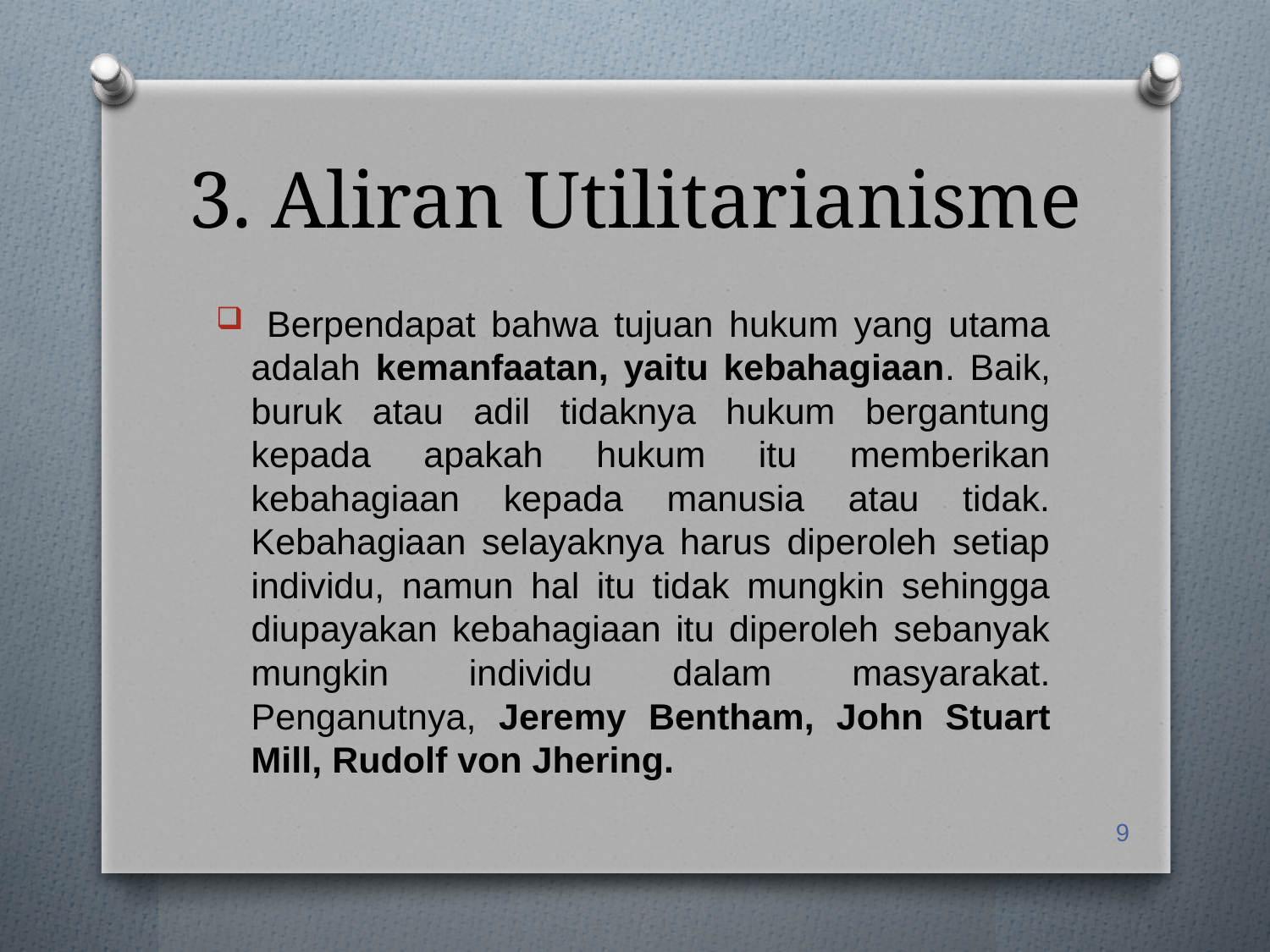

# 3. Aliran Utilitarianisme
 Berpendapat bahwa tujuan hukum yang utama adalah kemanfaatan, yaitu kebahagiaan. Baik, buruk atau adil tidaknya hukum bergantung kepada apakah hukum itu memberikan kebahagiaan kepada manusia atau tidak. Kebahagiaan selayaknya harus diperoleh setiap individu, namun hal itu tidak mungkin sehingga diupayakan kebahagiaan itu diperoleh sebanyak mungkin individu dalam masyarakat. Penganutnya, Jeremy Bentham, John Stuart Mill, Rudolf von Jhering.
9